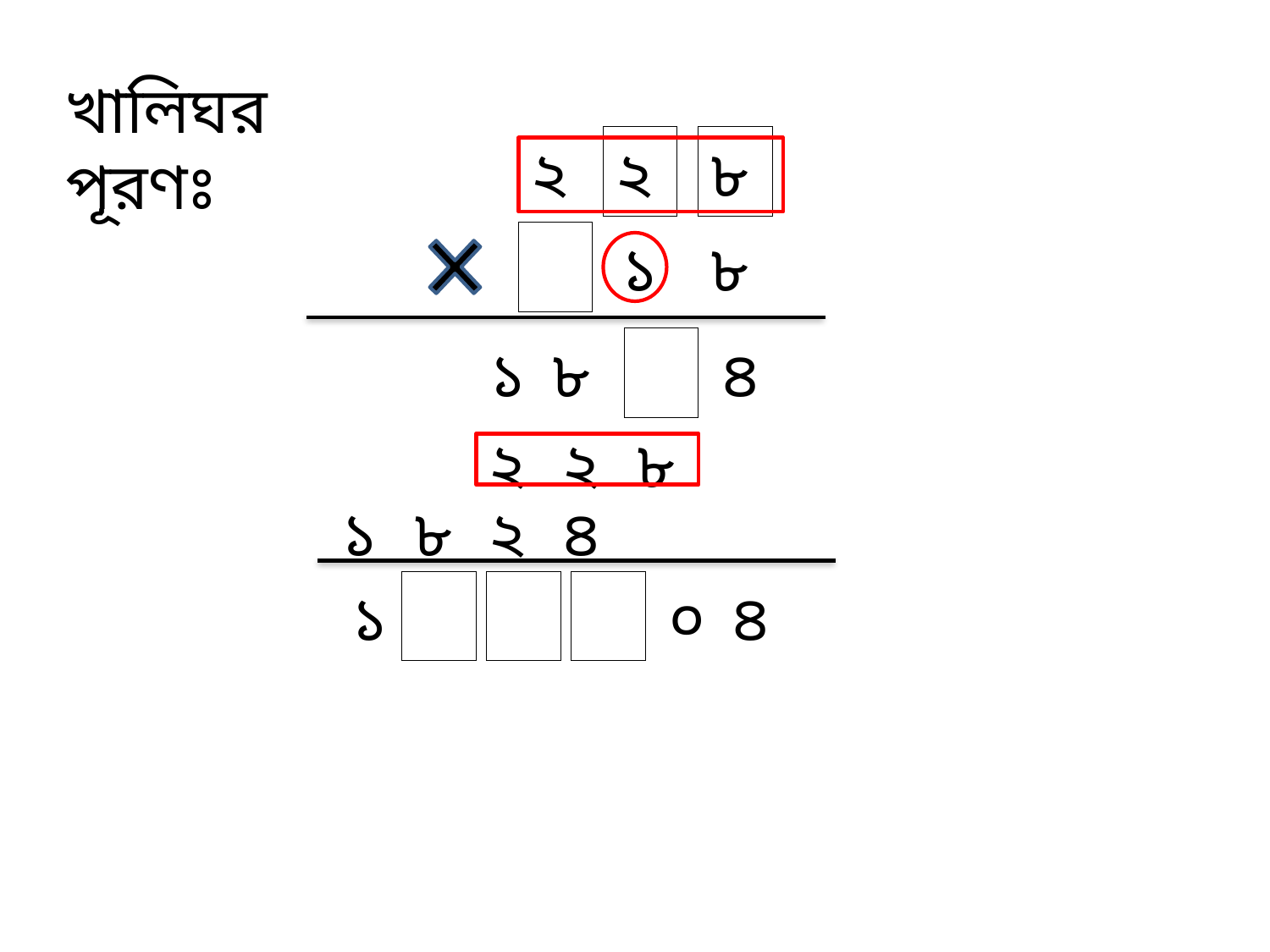

খালিঘর পূরণঃ
২

২

৮

১
৮

১
৮

৪
২
২
৮

১
৮
২
৪
১

০
৪